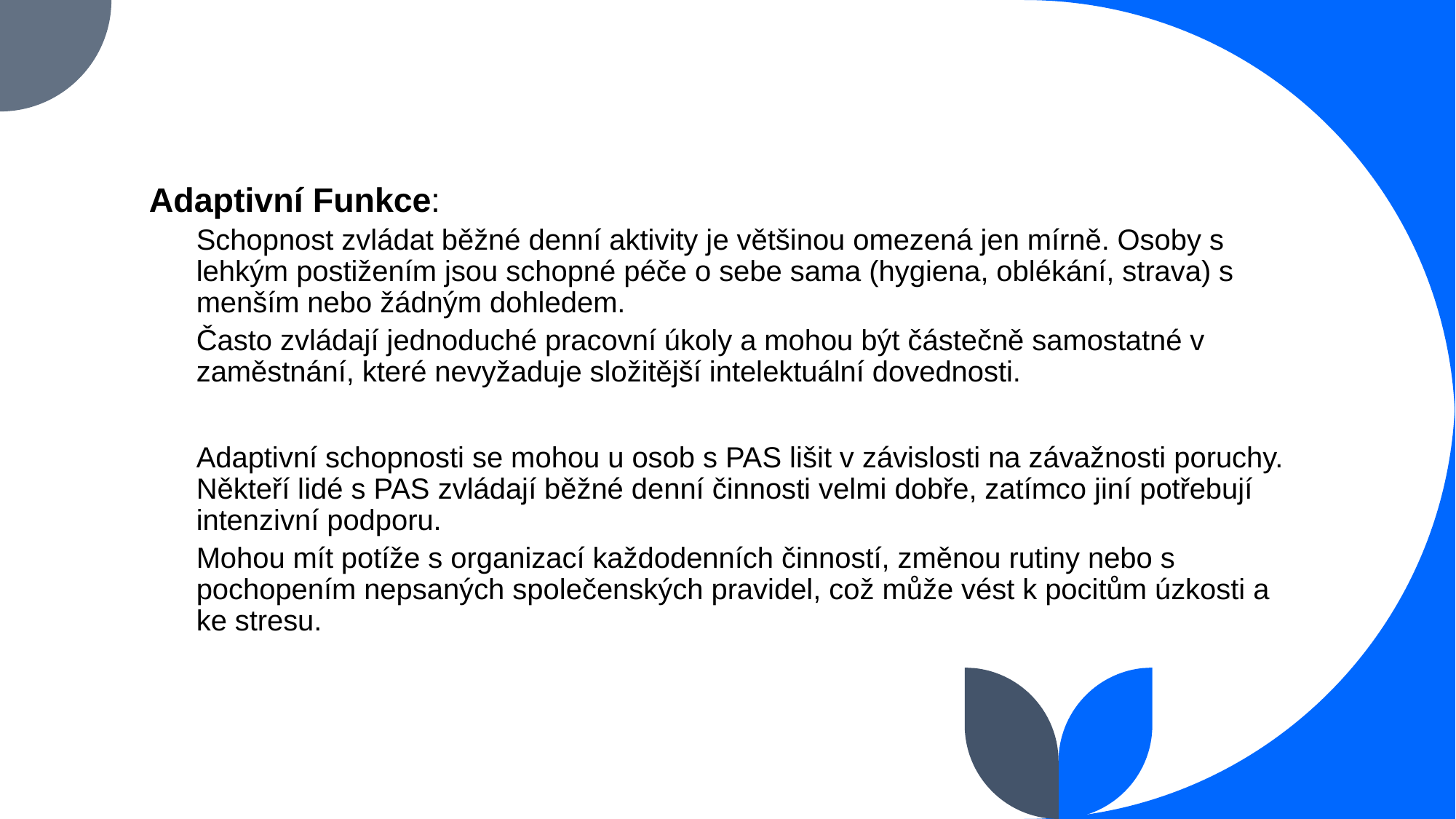

Adaptivní Funkce:
Schopnost zvládat běžné denní aktivity je většinou omezená jen mírně. Osoby s lehkým postižením jsou schopné péče o sebe sama (hygiena, oblékání, strava) s menším nebo žádným dohledem.
Často zvládají jednoduché pracovní úkoly a mohou být částečně samostatné v zaměstnání, které nevyžaduje složitější intelektuální dovednosti.

Adaptivní schopnosti se mohou u osob s PAS lišit v závislosti na závažnosti poruchy. Někteří lidé s PAS zvládají běžné denní činnosti velmi dobře, zatímco jiní potřebují intenzivní podporu.
Mohou mít potíže s organizací každodenních činností, změnou rutiny nebo s pochopením nepsaných společenských pravidel, což může vést k pocitům úzkosti a ke stresu.